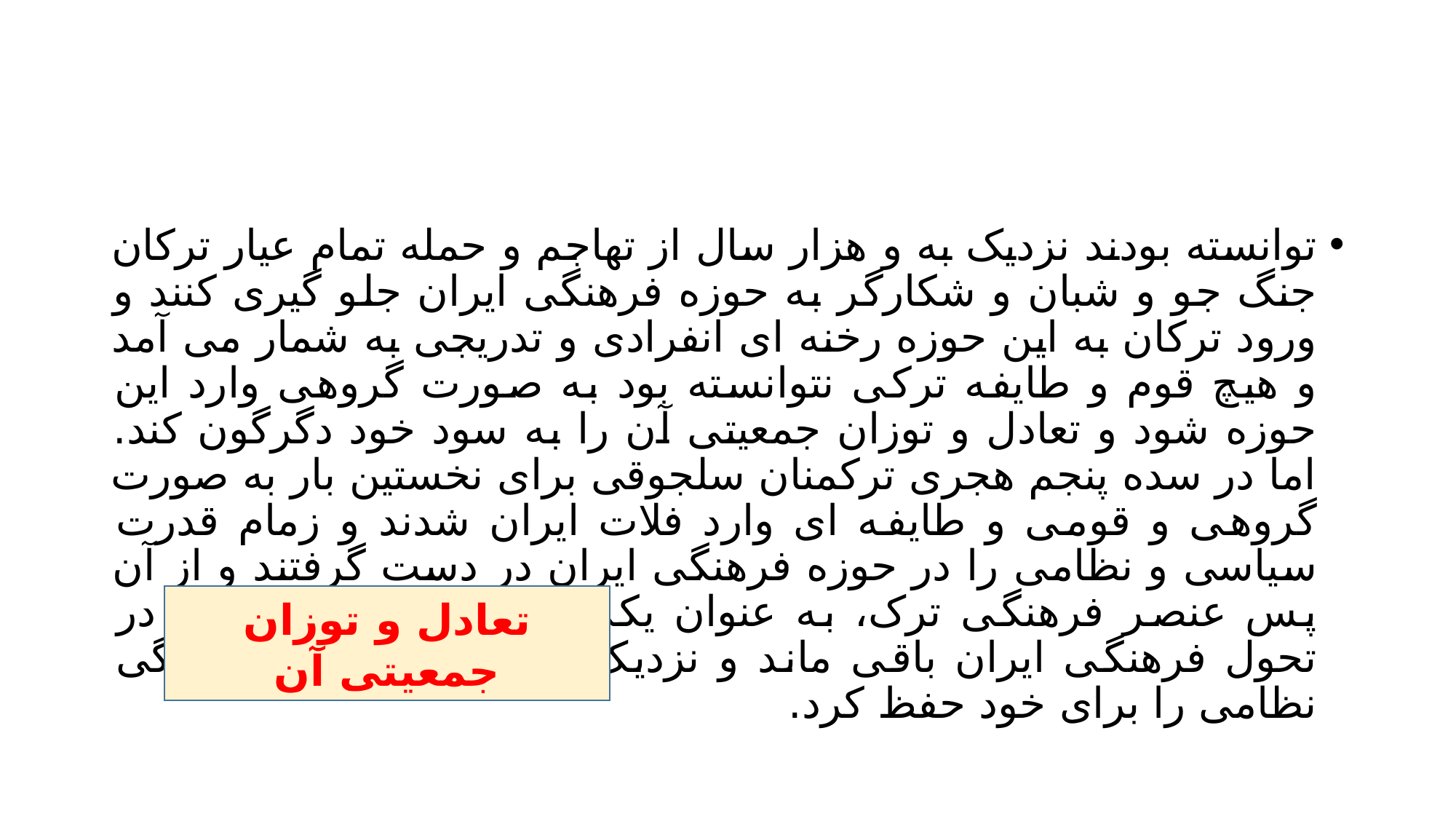

#
توانسته بودند نزدیک به و هزار سال از تهاجم و حمله تمام عیار ترکان جنگ جو و شبان و شکارگر به حوزه فرهنگی ایران جلو گیری کنند و ورود ترکان به این حوزه رخنه ای انفرادی و تدریجی به شمار می آمد و هیچ قوم و طایفه ترکی نتوانسته بود به صورت گروهی وارد این حوزه شود و تعادل و توزان جمعیتی آن را به سود خود دگرگون کند. اما در سده پنجم هجری ترکمنان سلجوقی برای نخستین بار به صورت گروهی و قومی و طایفه ای وارد فلات ایران شدند و زمام قدرت سیاسی و نظامی را در حوزه فرهنگی ایران در دست گرفتند و از آن پس عنصر فرهنگی ترک، به عنوان یکی از عناصر تعیین کننده در تحول فرهنگی ایران باقی ماند و نزدیک به هزار سال این چیرگی نظامی را برای خود حفظ کرد.

تعادل و توزان جمعیتی آن